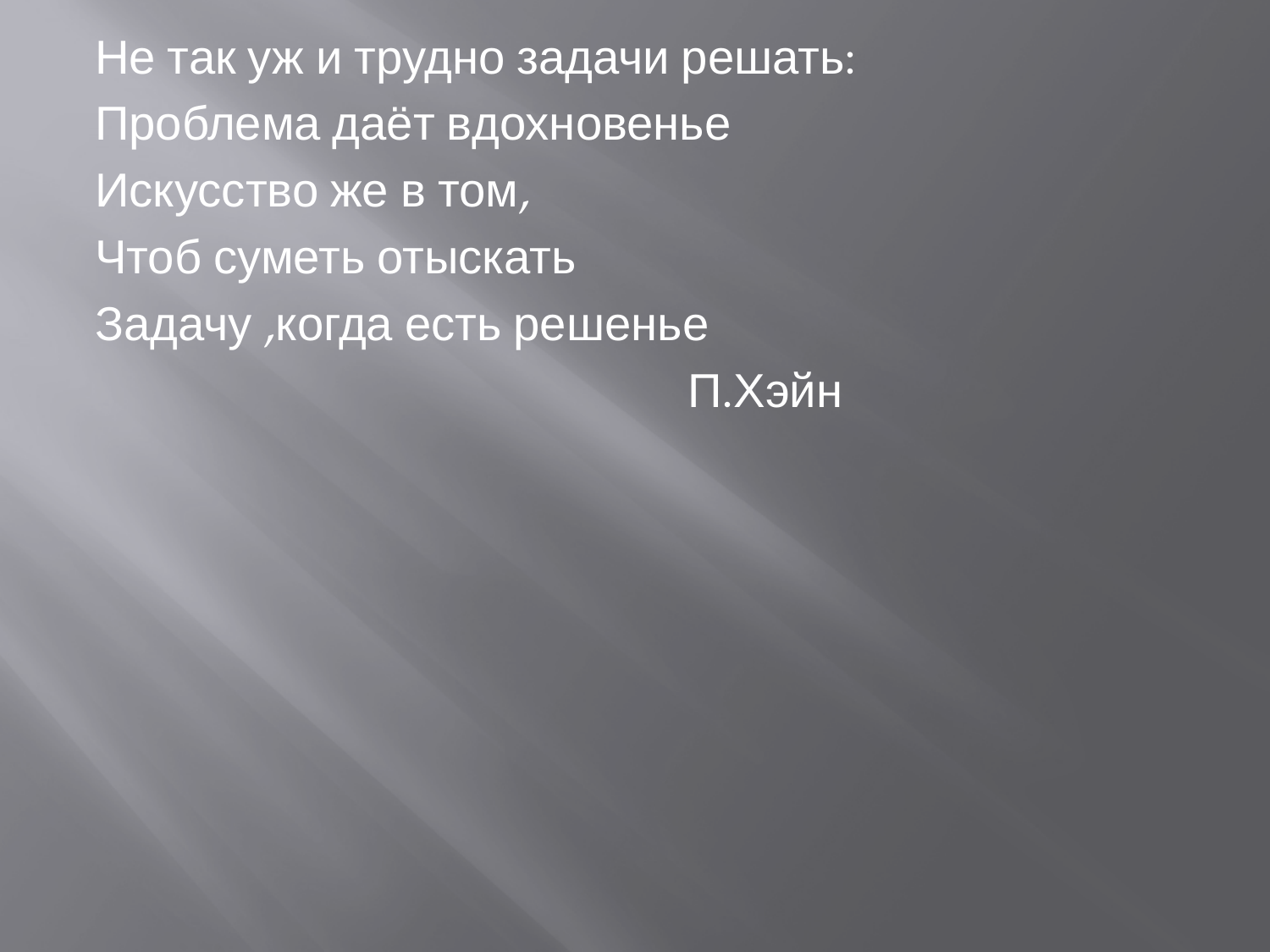

#
Не так уж и трудно задачи решать:
Проблема даёт вдохновенье
Искусство же в том,
Чтоб суметь отыскать
Задачу ,когда есть решенье
                                                  П.Хэйн